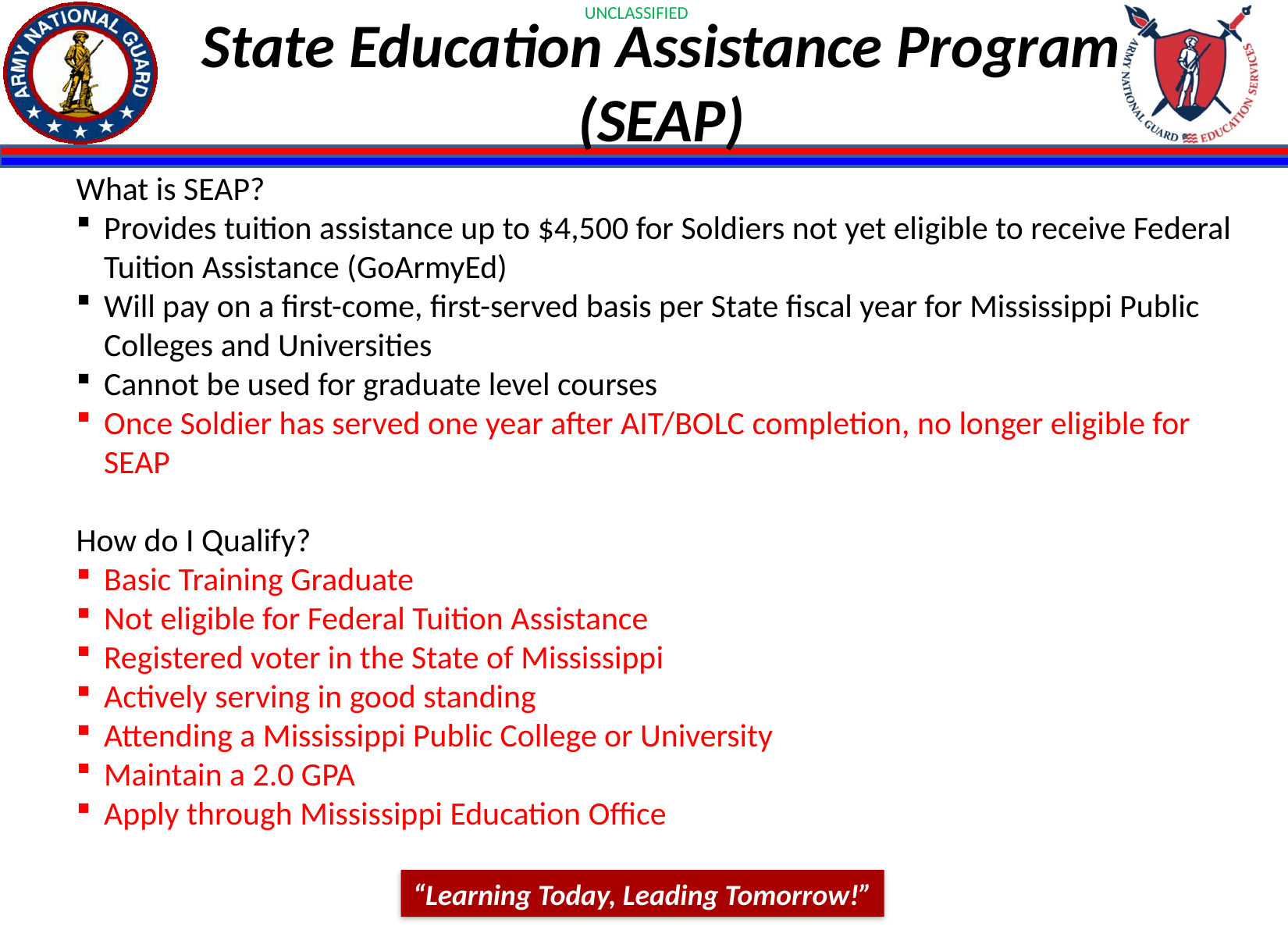

State Education Assistance Program
(SEAP)
What is SEAP?
Provides tuition assistance up to $4,500 for Soldiers not yet eligible to receive Federal Tuition Assistance (GoArmyEd)
Will pay on a first-come, first-served basis per State fiscal year for Mississippi Public Colleges and Universities
Cannot be used for graduate level courses
Once Soldier has served one year after AIT/BOLC completion, no longer eligible for SEAP

How do I Qualify?
Basic Training Graduate
Not eligible for Federal Tuition Assistance
Registered voter in the State of Mississippi
Actively serving in good standing
Attending a Mississippi Public College or University
Maintain a 2.0 GPA
Apply through Mississippi Education Office